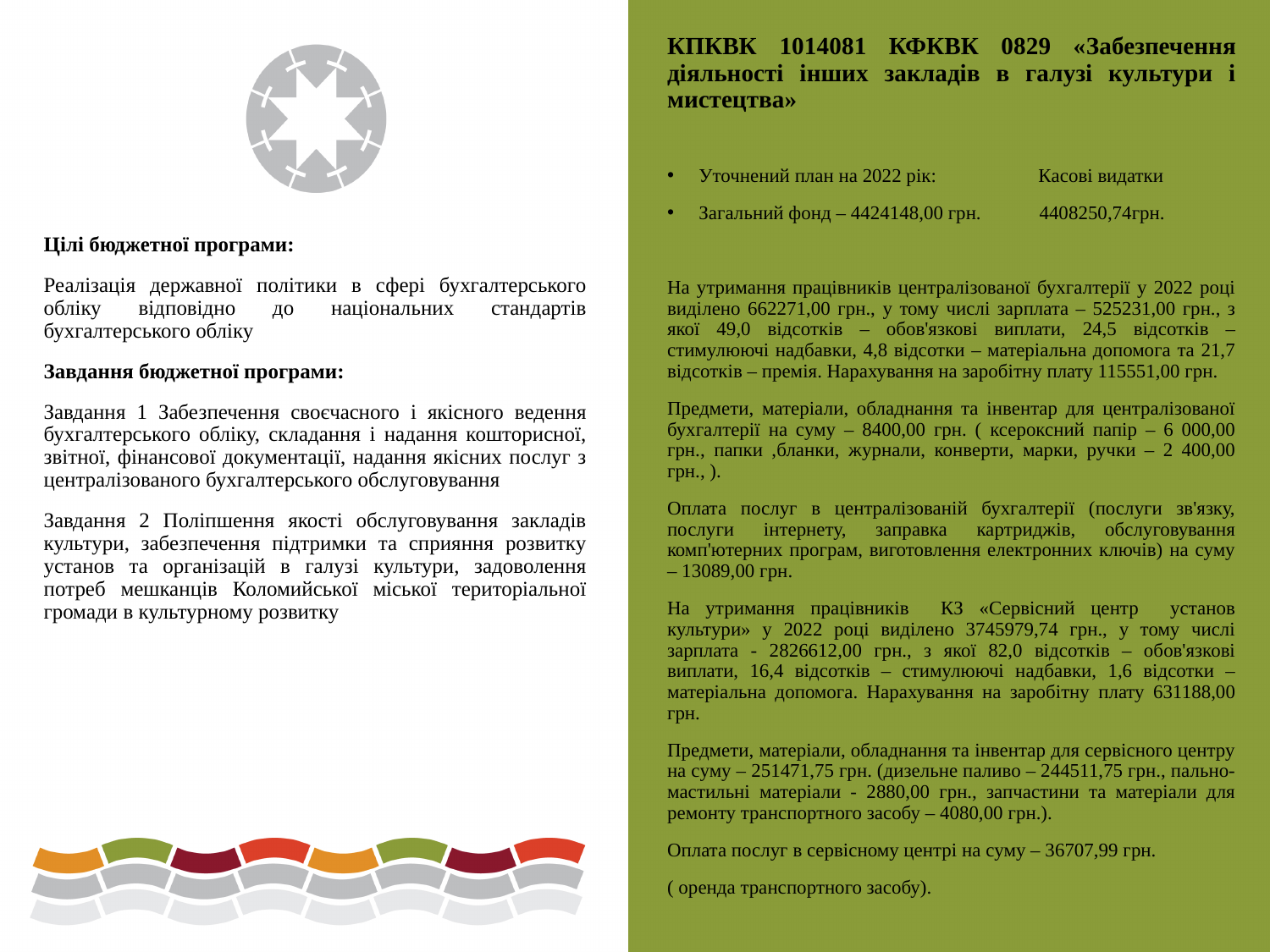

# КПКВК 1014081 КФКВК 0829 «Забезпечення діяльності інших закладів в галузі культури і мистецтва»
Уточнений план на 2022 рік:                     Касові видатки
Загальний фонд – 4424148,00 грн.            4408250,74грн.

На утримання працівників централізованої бухгалтерії у 2022 році виділено 662271,00 грн., у тому числі зарплата – 525231,00 грн., з якої 49,0 відсотків – обов'язкові виплати, 24,5 відсотків – стимулюючі надбавки, 4,8 відсотки – матеріальна допомога та 21,7 відсотків – премія. Нарахування на заробітну плату 115551,00 грн.
Предмети, матеріали, обладнання та інвентар для централізованої бухгалтерії на суму – 8400,00 грн. ( ксероксний папір – 6 000,00 грн., папки ,бланки, журнали, конверти, марки, ручки – 2 400,00 грн., ).
Оплата послуг в централізованій бухгалтерії (послуги зв'язку, послуги інтернету, заправка картриджів, обслуговування комп'ютерних програм, виготовлення електронних ключів) на суму – 13089,00 грн.
На утримання працівників  КЗ «Сервісний центр  установ культури» у 2022 році виділено 3745979,74 грн., у тому числі зарплата - 2826612,00 грн., з якої 82,0 відсотків – обов'язкові виплати, 16,4 відсотків – стимулюючі надбавки, 1,6 відсотки – матеріальна допомога. Нарахування на заробітну плату 631188,00 грн.
Предмети, матеріали, обладнання та інвентар для сервісного центру на суму – 251471,75 грн. (дизельне паливо – 244511,75 грн., пально-мастильні матеріали - 2880,00 грн., запчастини та матеріали для ремонту транспортного засобу – 4080,00 грн.).
Оплата послуг в сервісному центрі на суму – 36707,99 грн.
( оренда транспортного засобу).

Цілі бюджетної програми:
Реалізація державної політики в сфері бухгалтерського обліку відповідно до національних стандартів бухгалтерського обліку
Завдання бюджетної програми:
Завдання 1 Забезпечення своєчасного і якісного ведення бухгалтерського обліку, складання і надання кошторисної, звітної, фінансової документації, надання якісних послуг з централізованого бухгалтерського обслуговування
Завдання 2 Поліпшення якості обслуговування закладів культури, забезпечення підтримки та сприяння розвитку установ та організацій в галузі культури, задоволення потреб мешканців Коломийської міської територіальної громади в культурному розвитку